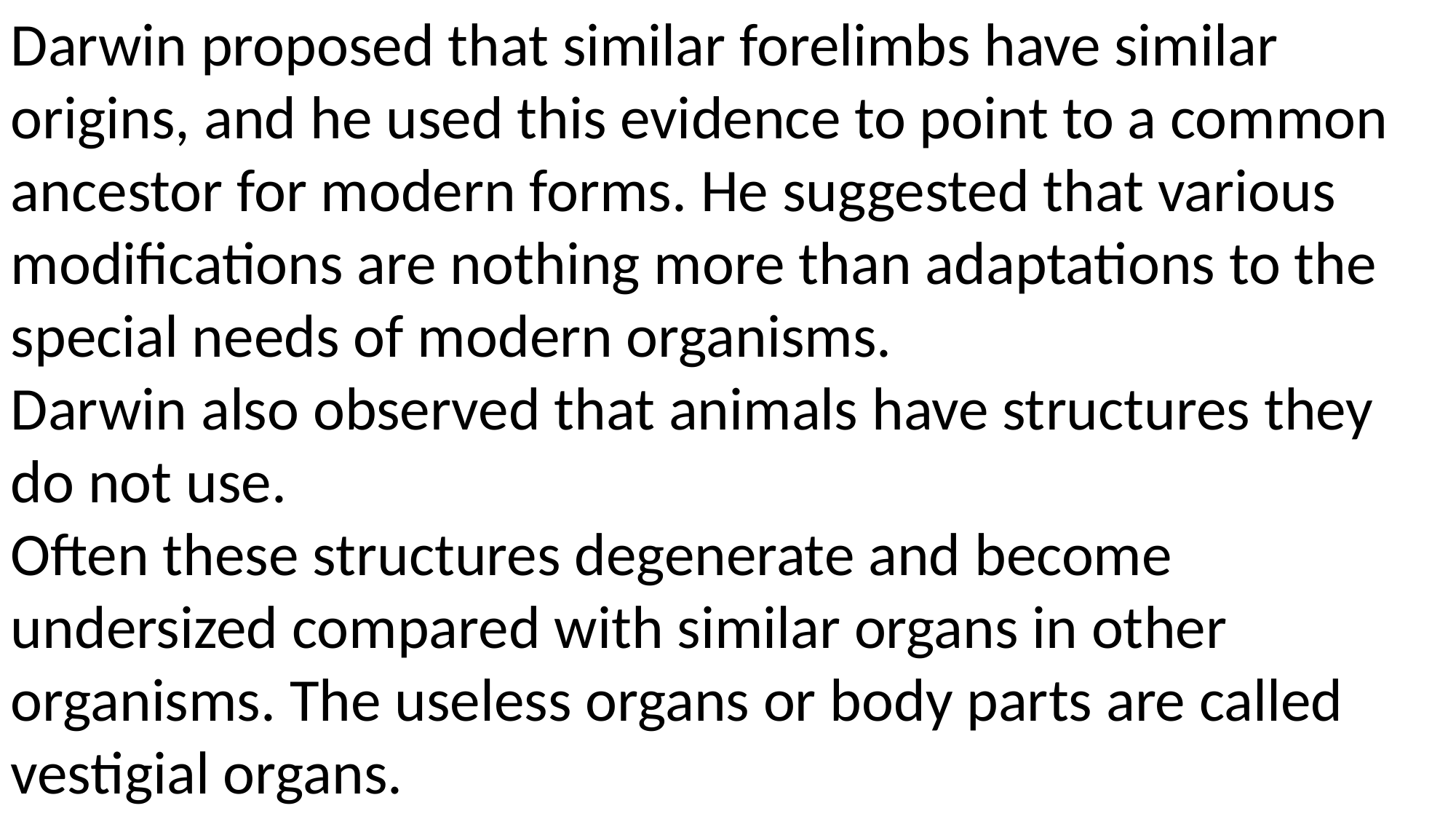

Darwin proposed that similar forelimbs have similar origins, and he used this evidence to point to a common ancestor for modern forms. He suggested that various modifications are nothing more than adaptations to the special needs of modern organisms.
Darwin also observed that animals have structures they do not use.
Often these structures degenerate and become undersized compared with similar organs in other organisms. The useless organs or body parts are called vestigial organs.